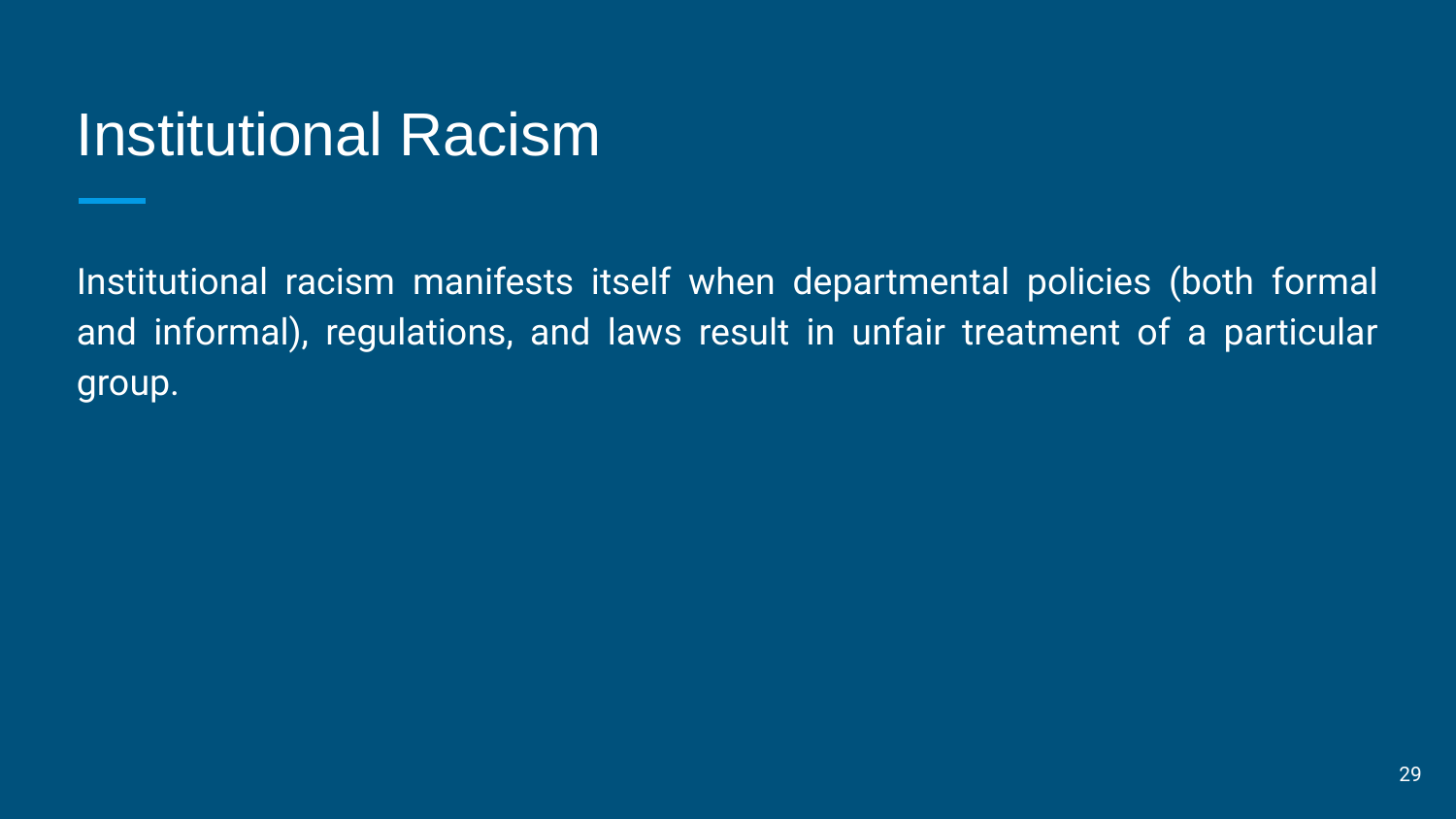

# Institutional Racism
Institutional racism manifests itself when departmental policies (both formal and informal), regulations, and laws result in unfair treatment of a particular group.
29